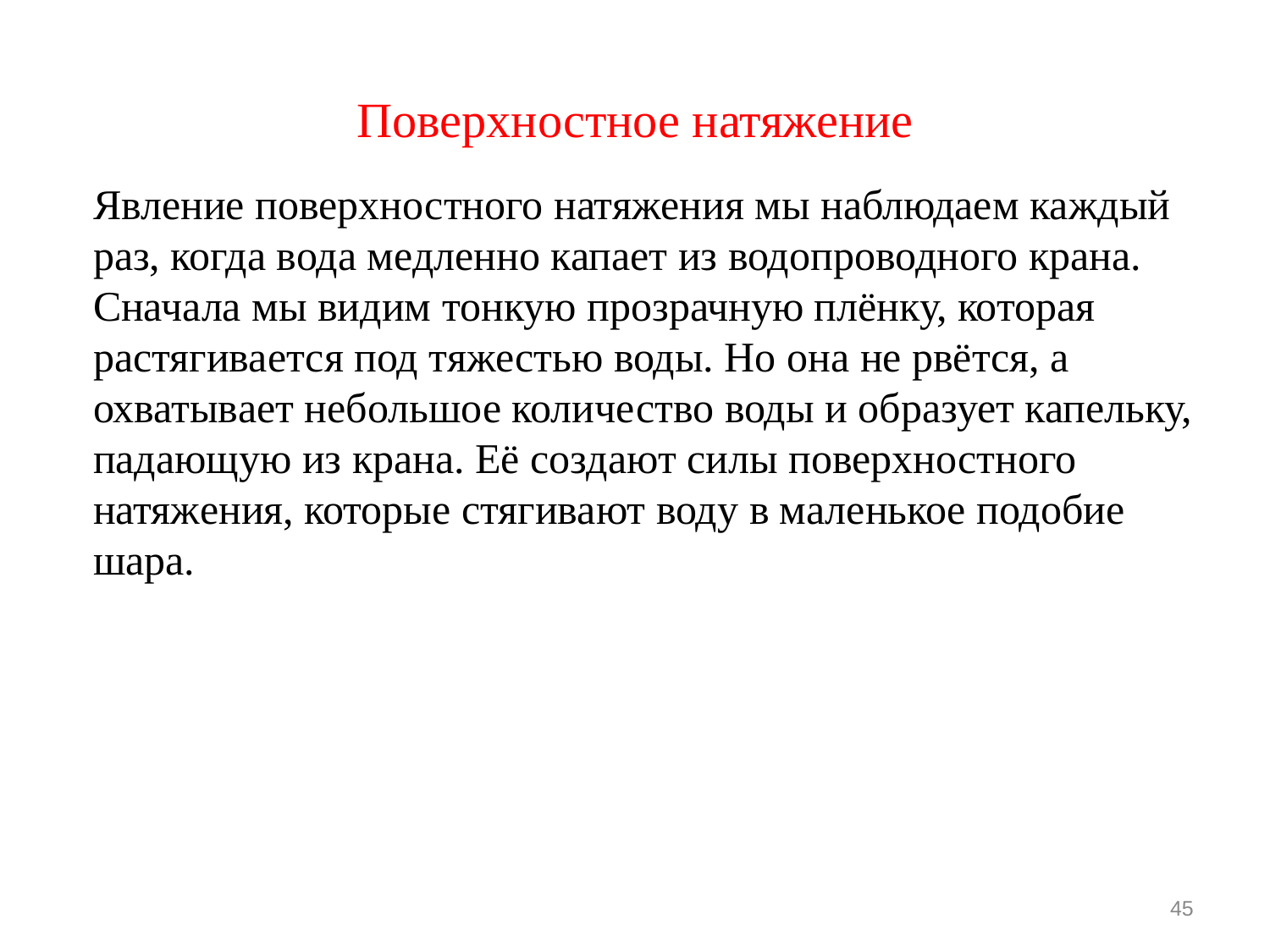

# Поверхностное натяжение
Явление поверхностного натяжения мы наблюдаем каждый раз, когда вода медленно капает из водопроводного крана. Сначала мы видим тонкую прозрачную плёнку, которая растягивается под тяжестью воды. Но она не рвётся, а охватывает небольшое количество воды и образует капельку, падающую из крана. Её создают силы поверхностного натяжения, которые стягивают воду в маленькое подобие шара.
45